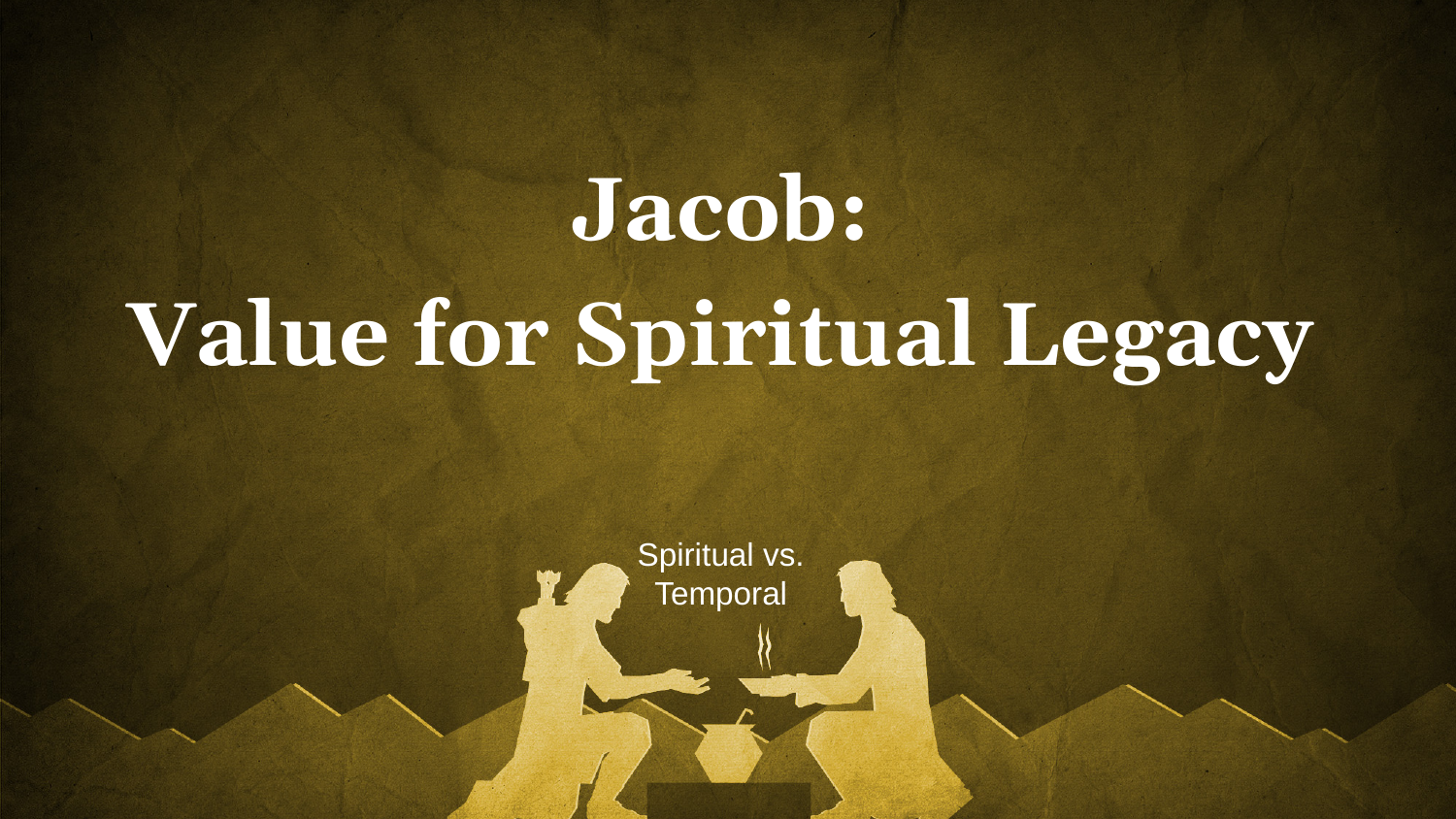

Jacob:
Value for Spiritual Legacy
# Spiritual vs. Temporal